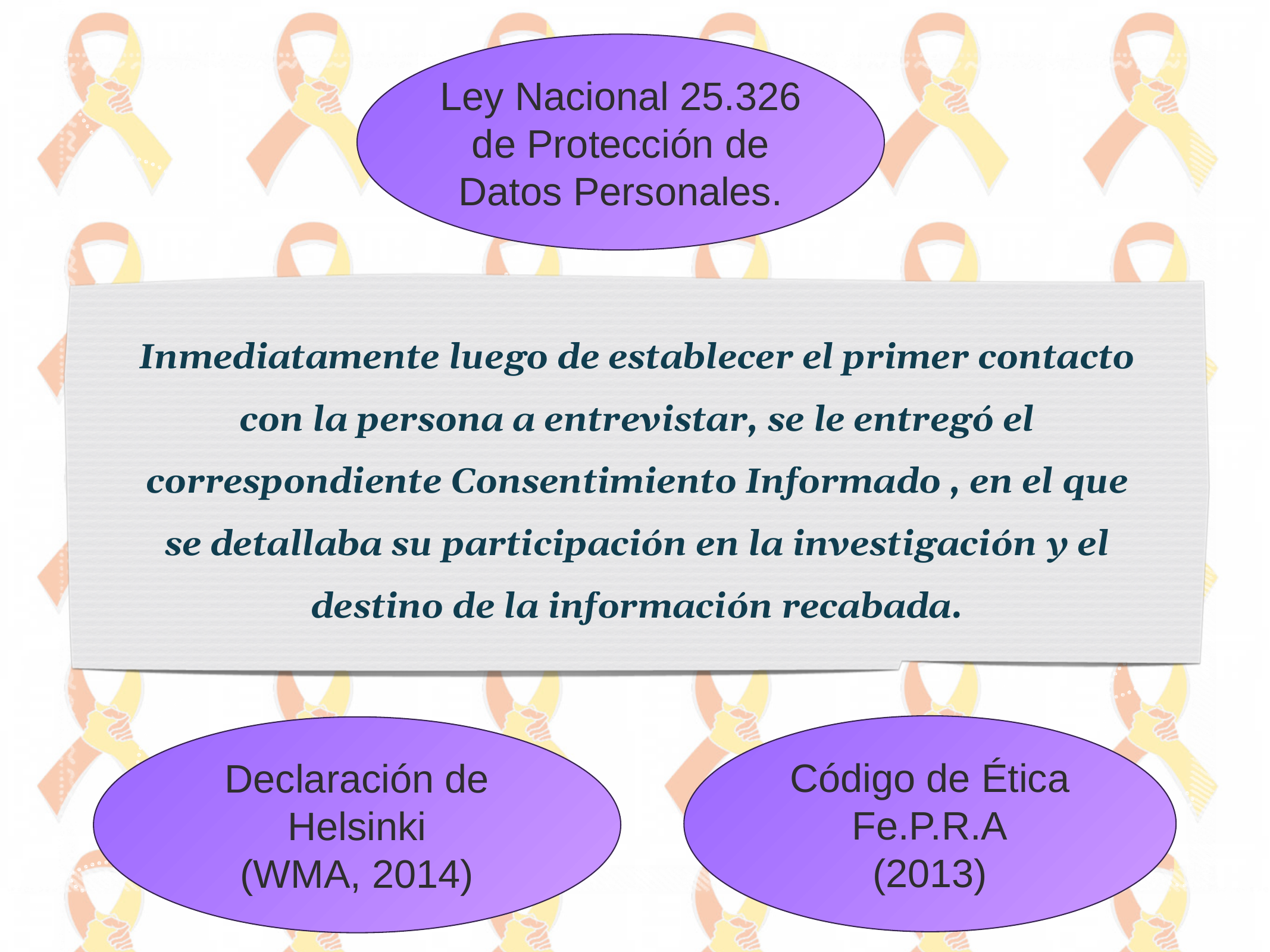

Ley Nacional 25.326 de Protección de Datos Personales.
# Inmediatamente luego de establecer el primer contacto con la persona a entrevistar, se le entregó el correspondiente Consentimiento Informado , en el que se detallaba su participación en la investigación y el destino de la información recabada.
Código de Ética Fe.P.R.A
(2013)
Declaración de Helsinki
(WMA, 2014)